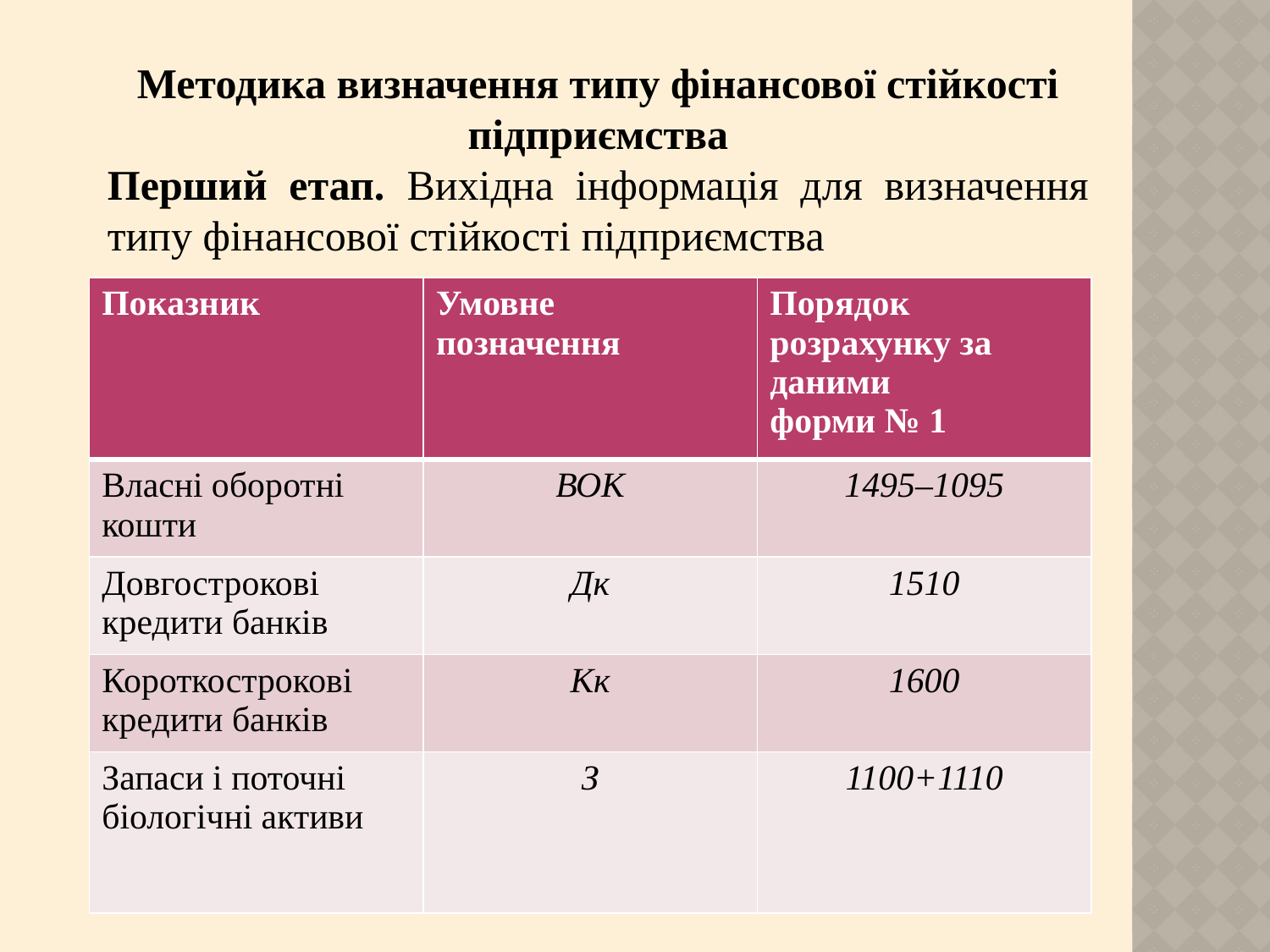

Методика визначення типу фінансової стійкості
підприємства
Перший етап. Вихідна інформація для визначення типу фінансової стійкості підприємства

| Показник | Умовне позначення | Порядок розрахунку за даними форми № 1 |
| --- | --- | --- |
| Власні оборотні кошти | ВОК | 1495–1095 |
| Довгострокові кредити банків | Дк | 1510 |
| Короткострокові кредити банків | Кк | 1600 |
| Запаси і поточні біологічні активи | З | 1100+1110 |